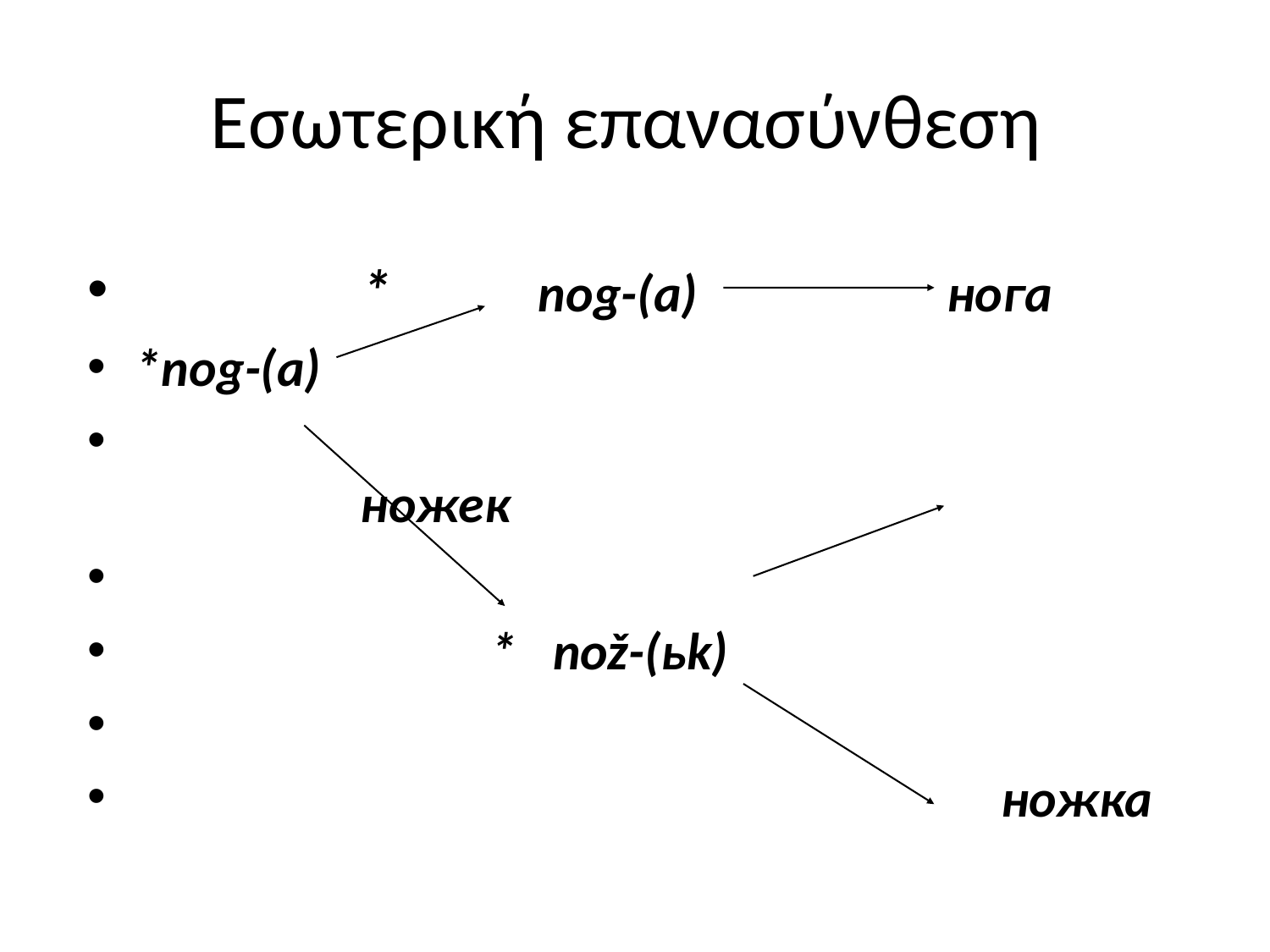

# Εσωτερική επανασύνθεση
                 *           nog-(a)                     нога
*nog-(a)
	                                                                                 						         ножек

                              *   nož-(ьk)

                                                                         ножка